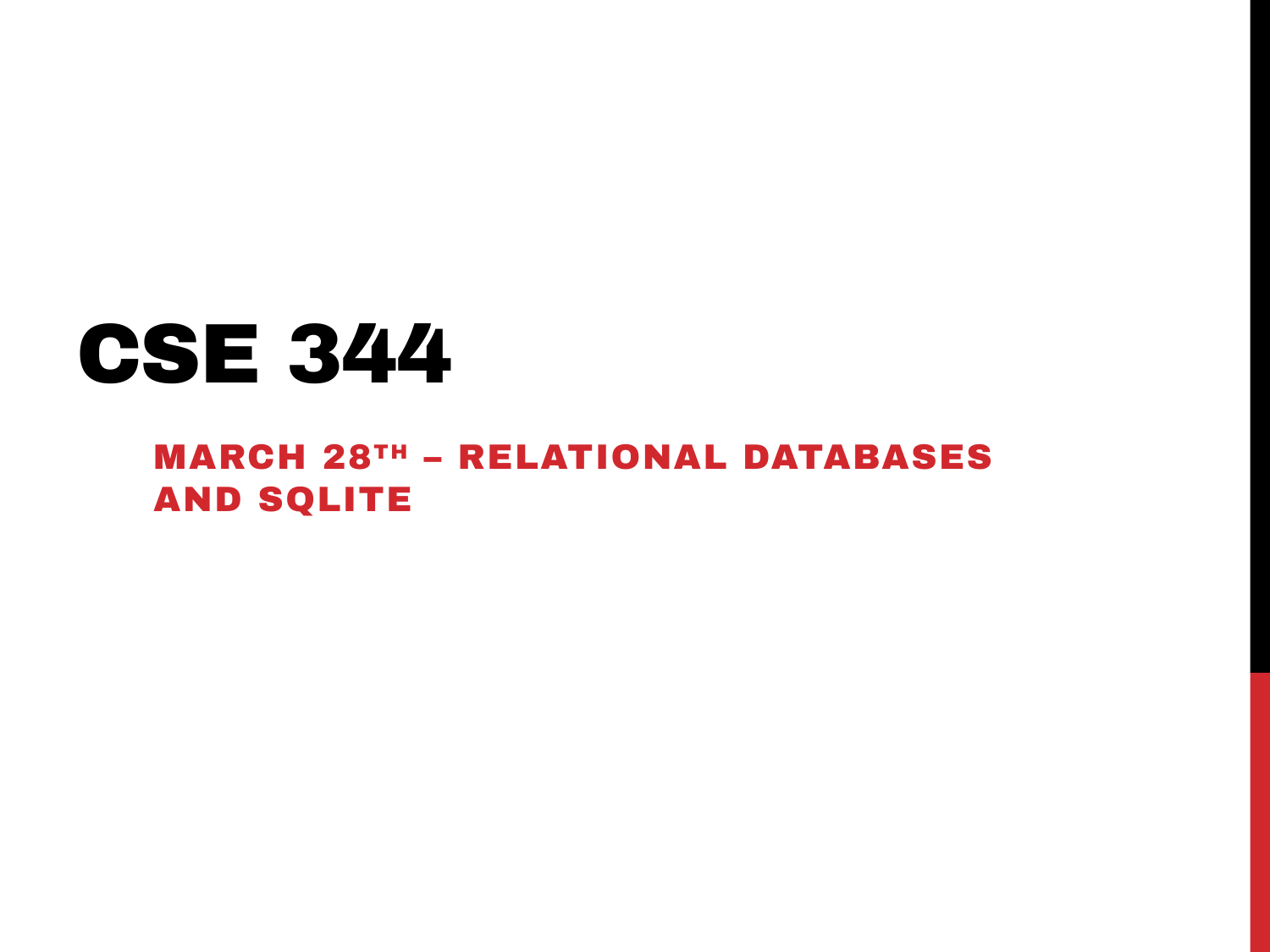

# Cse 344
March 28th – Relational Databases and SQLite